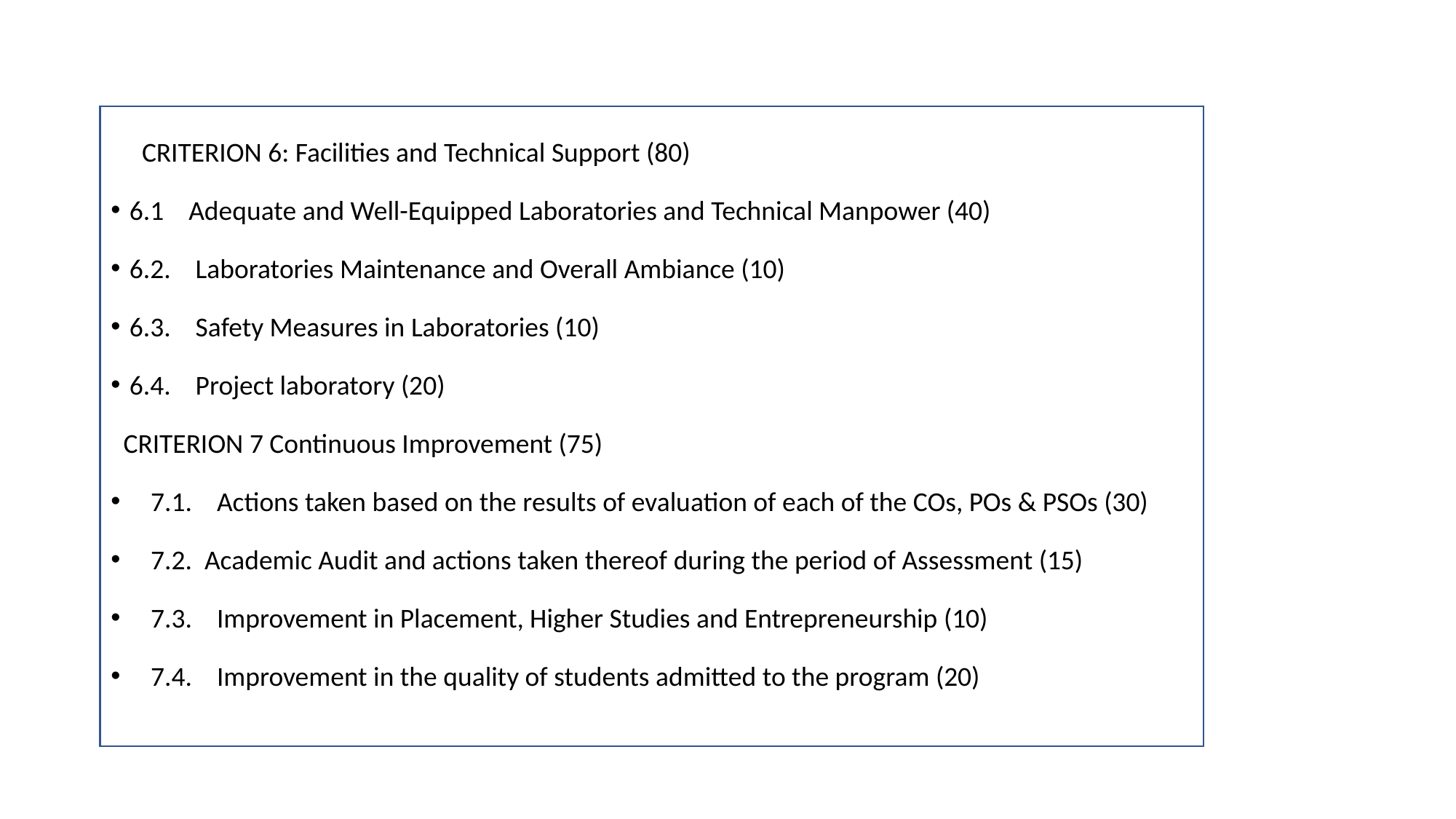

#

     CRITERION 6: Facilities and Technical Support (80)
6.1    Adequate and Well-Equipped Laboratories and Technical Manpower (40)
6.2.    Laboratories Maintenance and Overall Ambiance (10)
6.3.    Safety Measures in Laboratories (10)
6.4.    Project laboratory (20)
  CRITERION 7 Continuous Improvement (75)
  7.1.    Actions taken based on the results of evaluation of each of the COs, POs & PSOs (30)
  7.2.  Academic Audit and actions taken thereof during the period of Assessment (15)
  7.3.    Improvement in Placement, Higher Studies and Entrepreneurship (10)
  7.4.    Improvement in the quality of students admitted to the program (20)